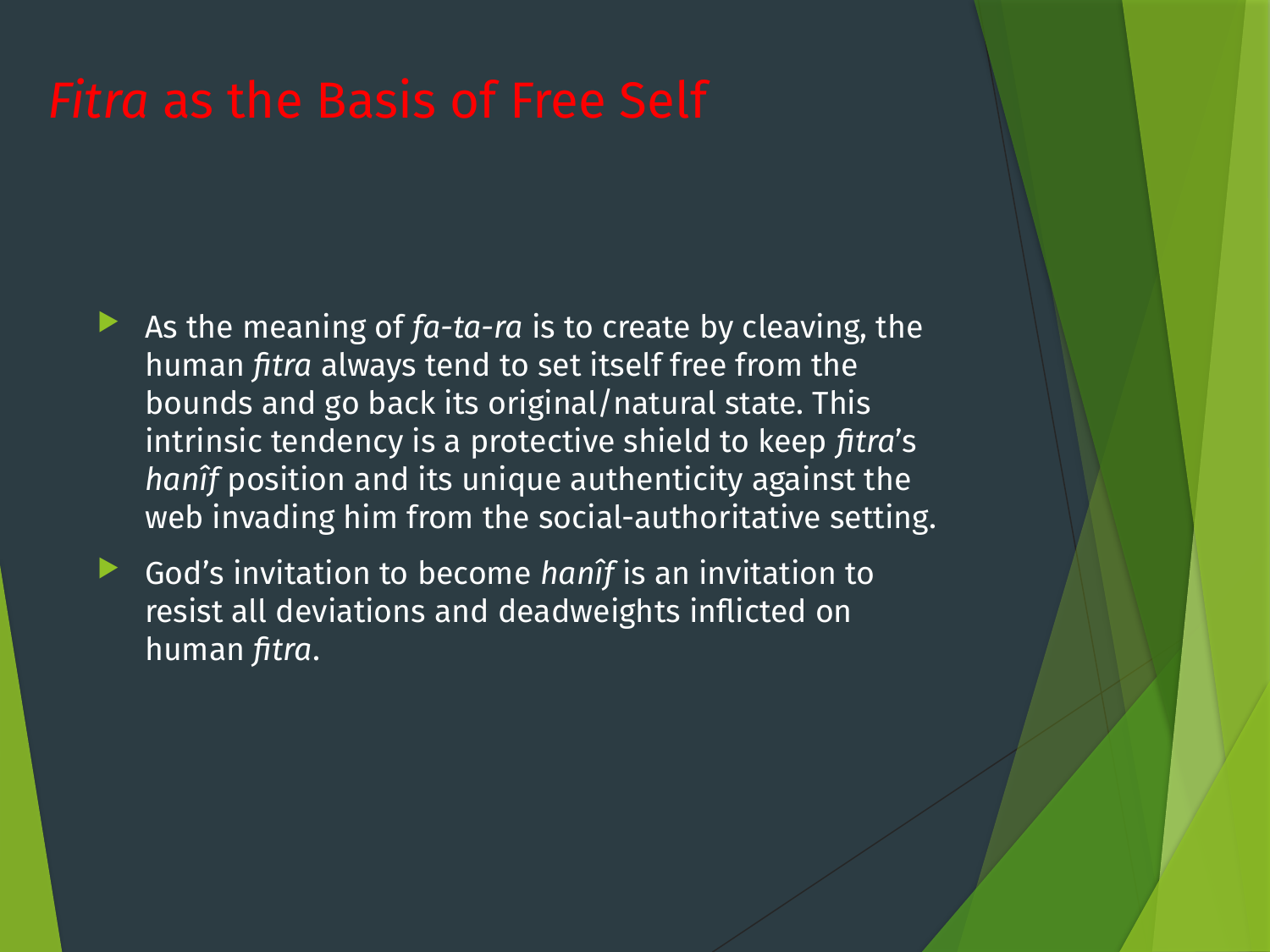

# Fitra as the Basis of Free Self
As the meaning of fa-ta-ra is to create by cleaving, the human fitra always tend to set itself free from the bounds and go back its original/natural state. This intrinsic tendency is a protective shield to keep fitra’s hanîf position and its unique authenticity against the web invading him from the social-authoritative setting.
God’s invitation to become hanîf is an invitation to resist all deviations and deadweights inflicted on human fitra.